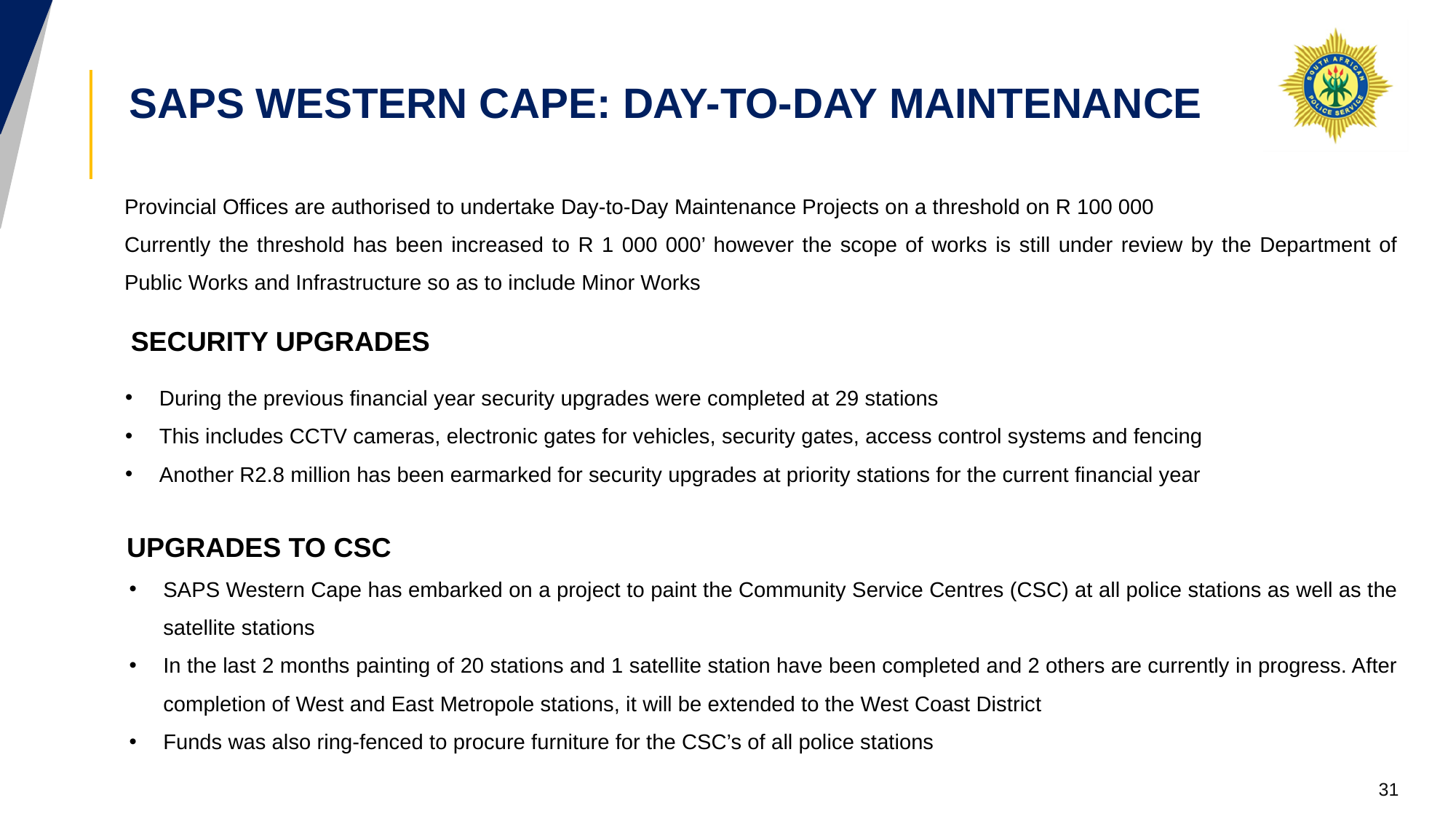

SAPS WESTERN CAPE: DAY-TO-DAY MAINTENANCE
Provincial Offices are authorised to undertake Day-to-Day Maintenance Projects on a threshold on R 100 000
Currently the threshold has been increased to R 1 000 000’ however the scope of works is still under review by the Department of Public Works and Infrastructure so as to include Minor Works
SECURITY UPGRADES

During the previous financial year security upgrades were completed at 29 stations
This includes CCTV cameras, electronic gates for vehicles, security gates, access control systems and fencing
Another R2.8 million has been earmarked for security upgrades at priority stations for the current financial year
UPGRADES TO CSC
SAPS Western Cape has embarked on a project to paint the Community Service Centres (CSC) at all police stations as well as the satellite stations
In the last 2 months painting of 20 stations and 1 satellite station have been completed and 2 others are currently in progress. After completion of West and East Metropole stations, it will be extended to the West Coast District
Funds was also ring-fenced to procure furniture for the CSC’s of all police stations

31